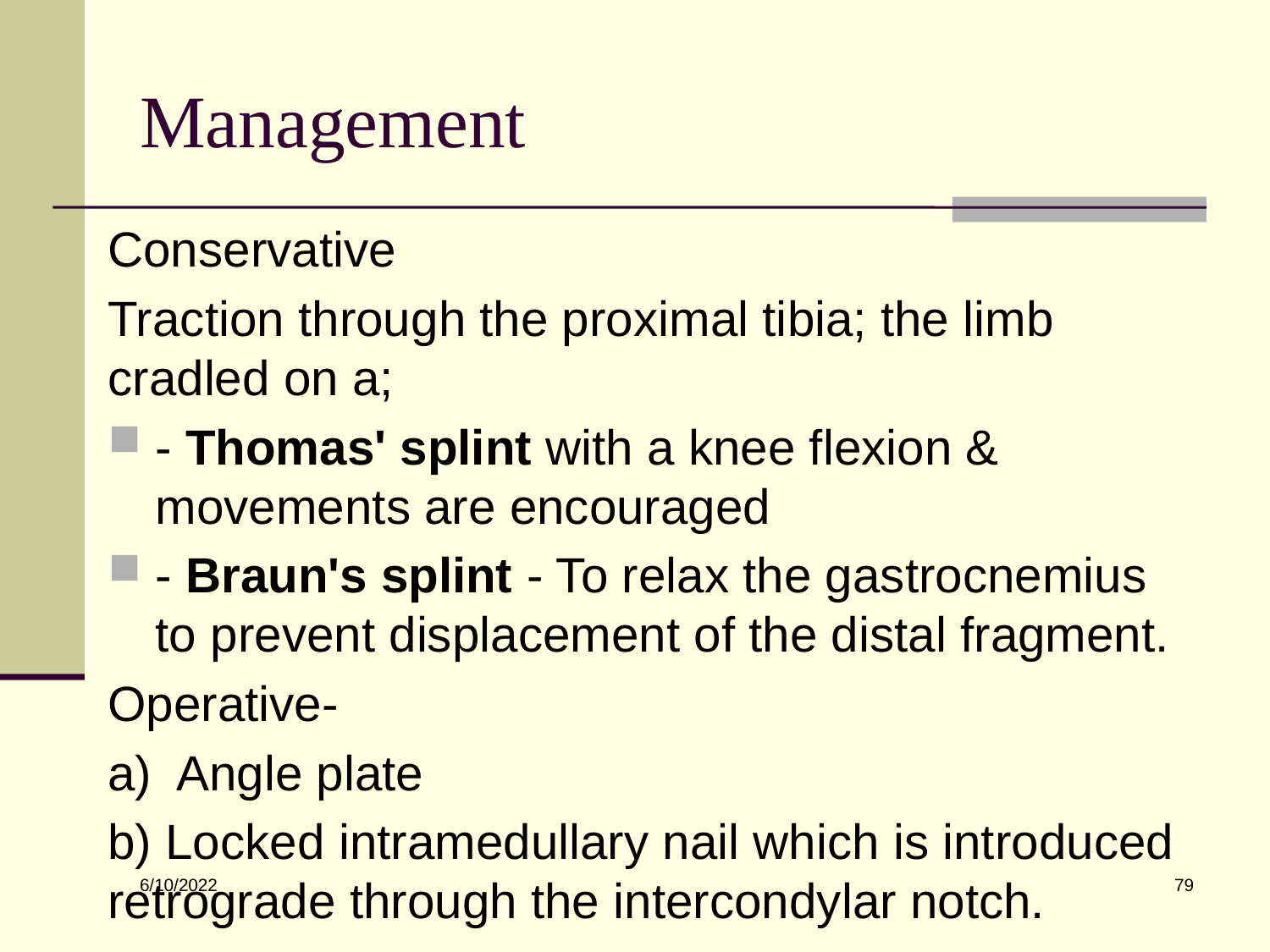

# Management
Conservative
Traction through the proximal tibia; the limb cradled on a;
- Thomas' splint with a knee flexion & movements are encouraged
- Braun's splint - To relax the gastrocnemius to prevent displacement of the distal fragment.
Operative-
a)  Angle plate
b) Locked intramedullary nail which is introduced retrograde through the intercondylar notch.
79
6/10/2022